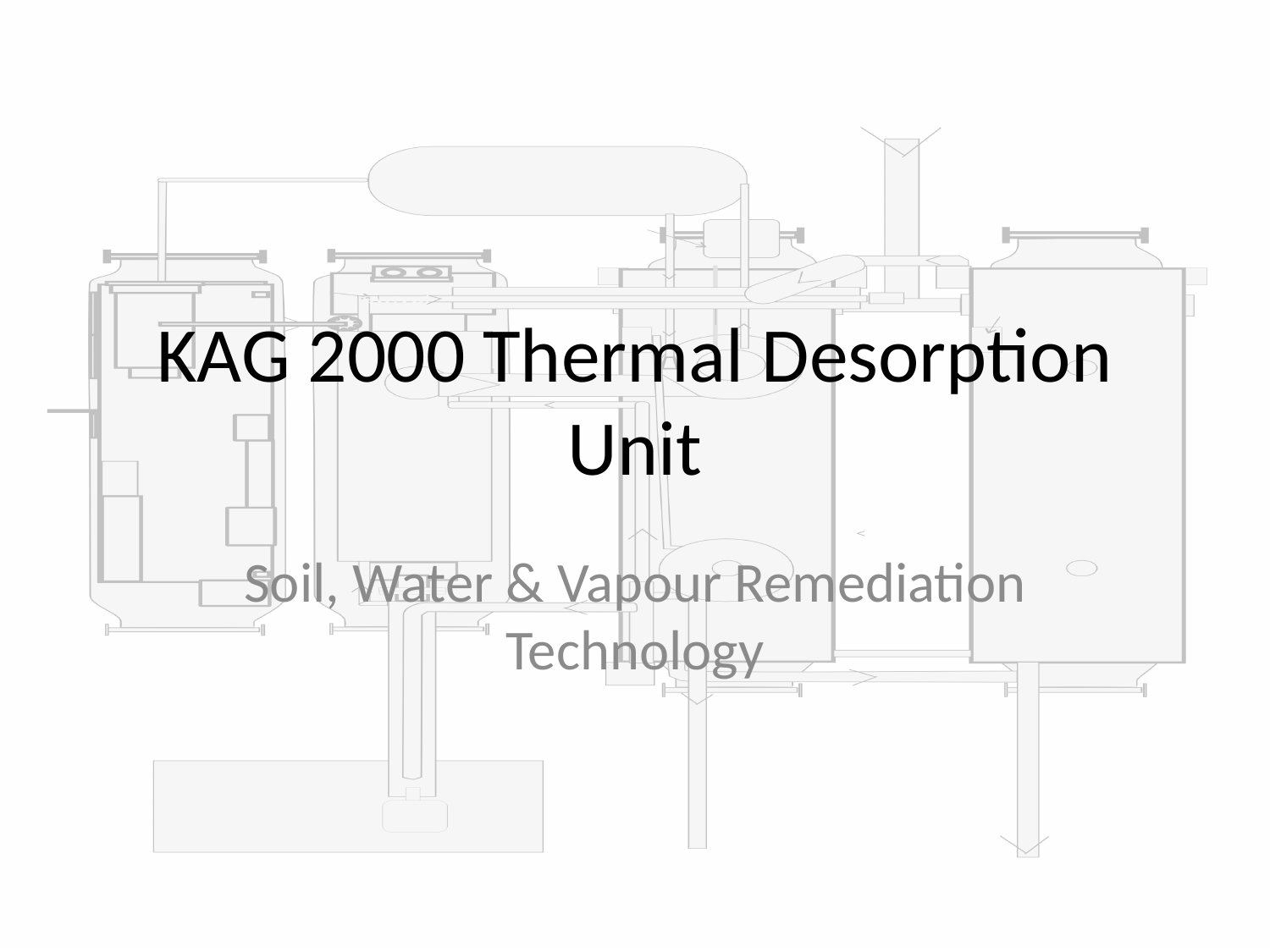

# KAG 2000 Thermal Desorption Unit
Soil, Water & Vapour Remediation Technology